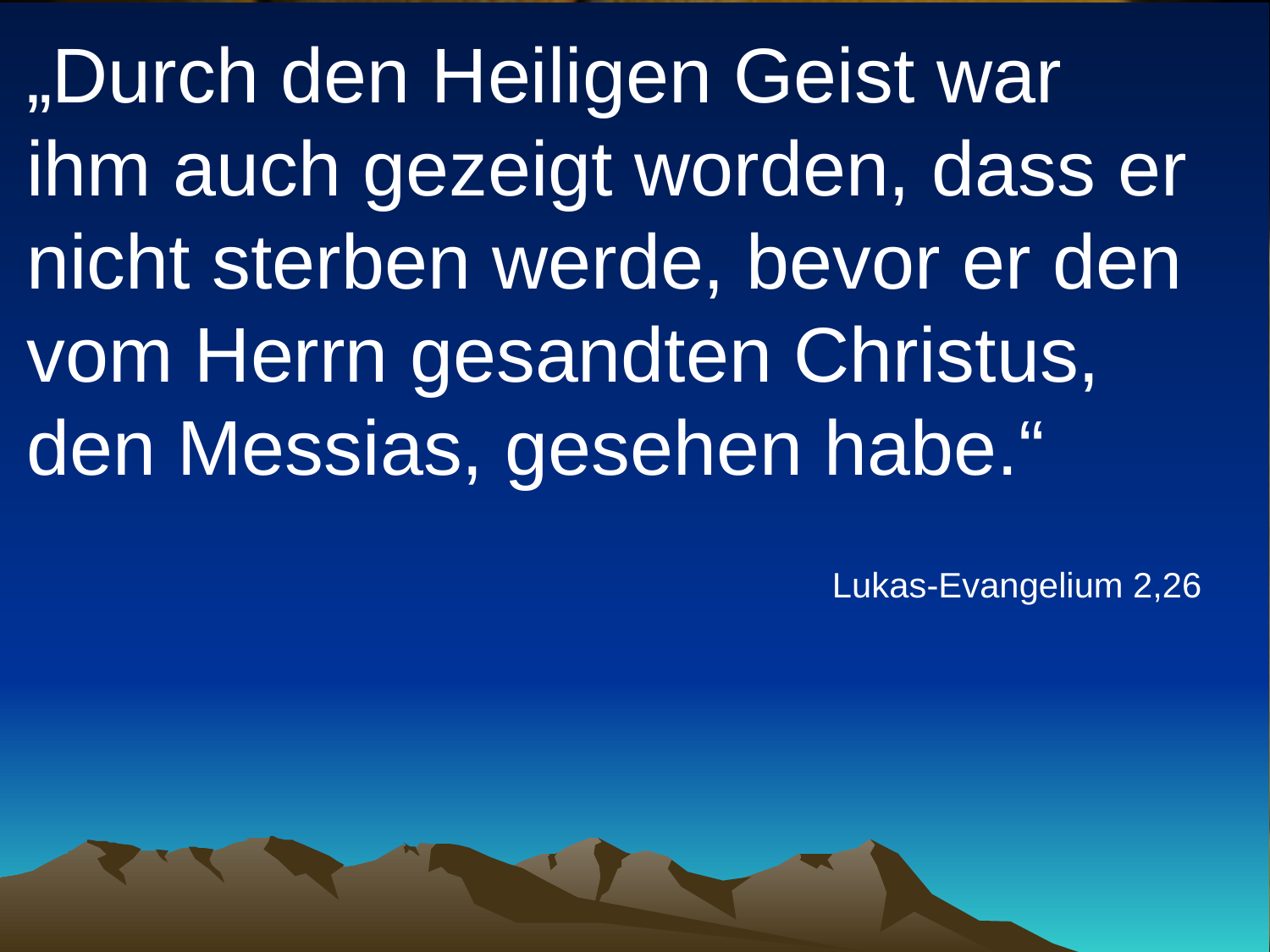

# „Durch den Heiligen Geist war ihm auch gezeigt worden, dass er nicht sterben werde, bevor er den vom Herrn gesandten Christus, den Messias, gesehen habe.“
Lukas-Evangelium 2,26